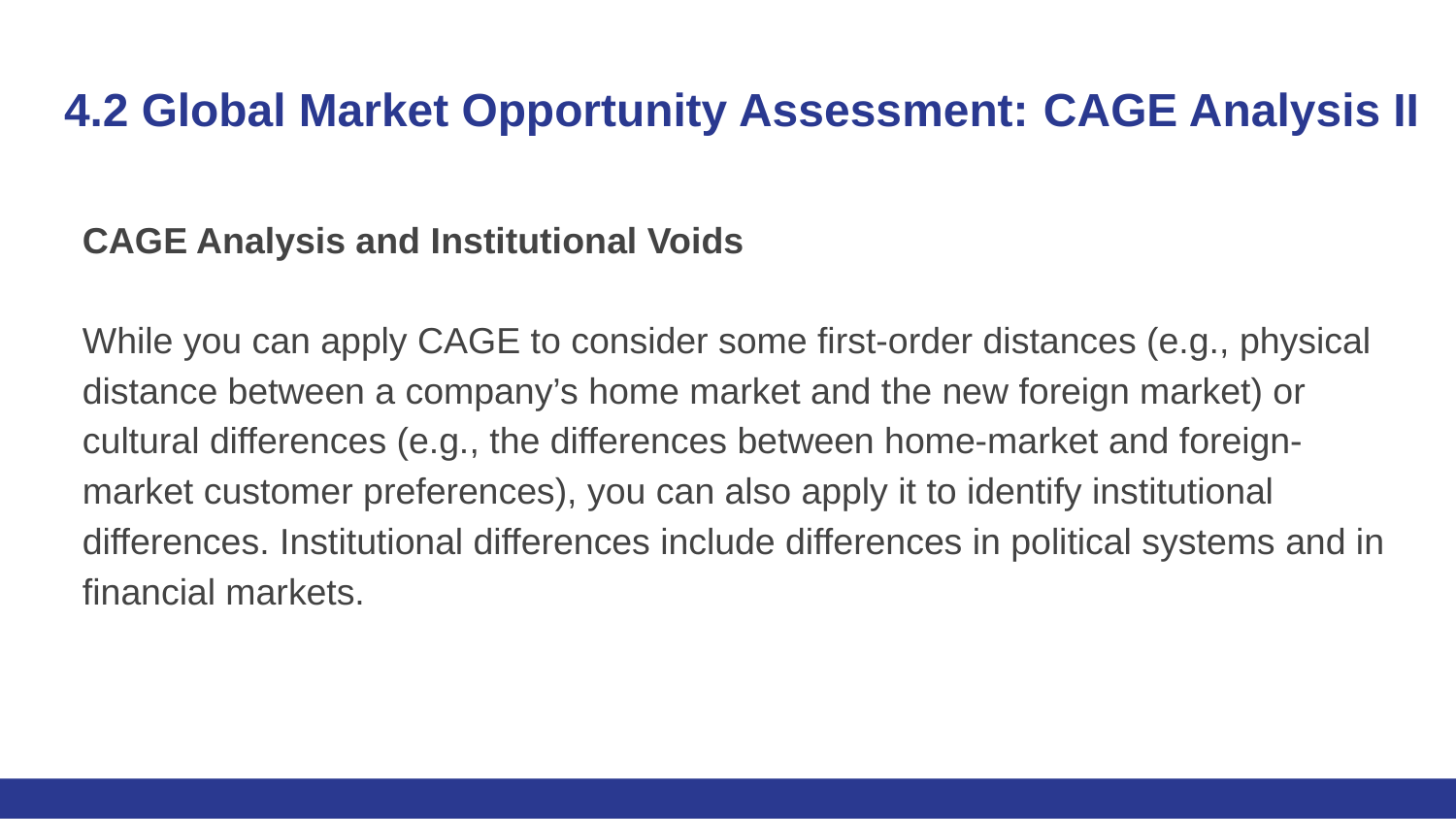

# 4.2 Global Market Opportunity Assessment: CAGE Analysis II
CAGE Analysis and Institutional Voids

While you can apply CAGE to consider some first-order distances (e.g., physical distance between a company’s home market and the new foreign market) or cultural differences (e.g., the differences between home-market and foreign-market customer preferences), you can also apply it to identify institutional differences. Institutional differences include differences in political systems and in financial markets.